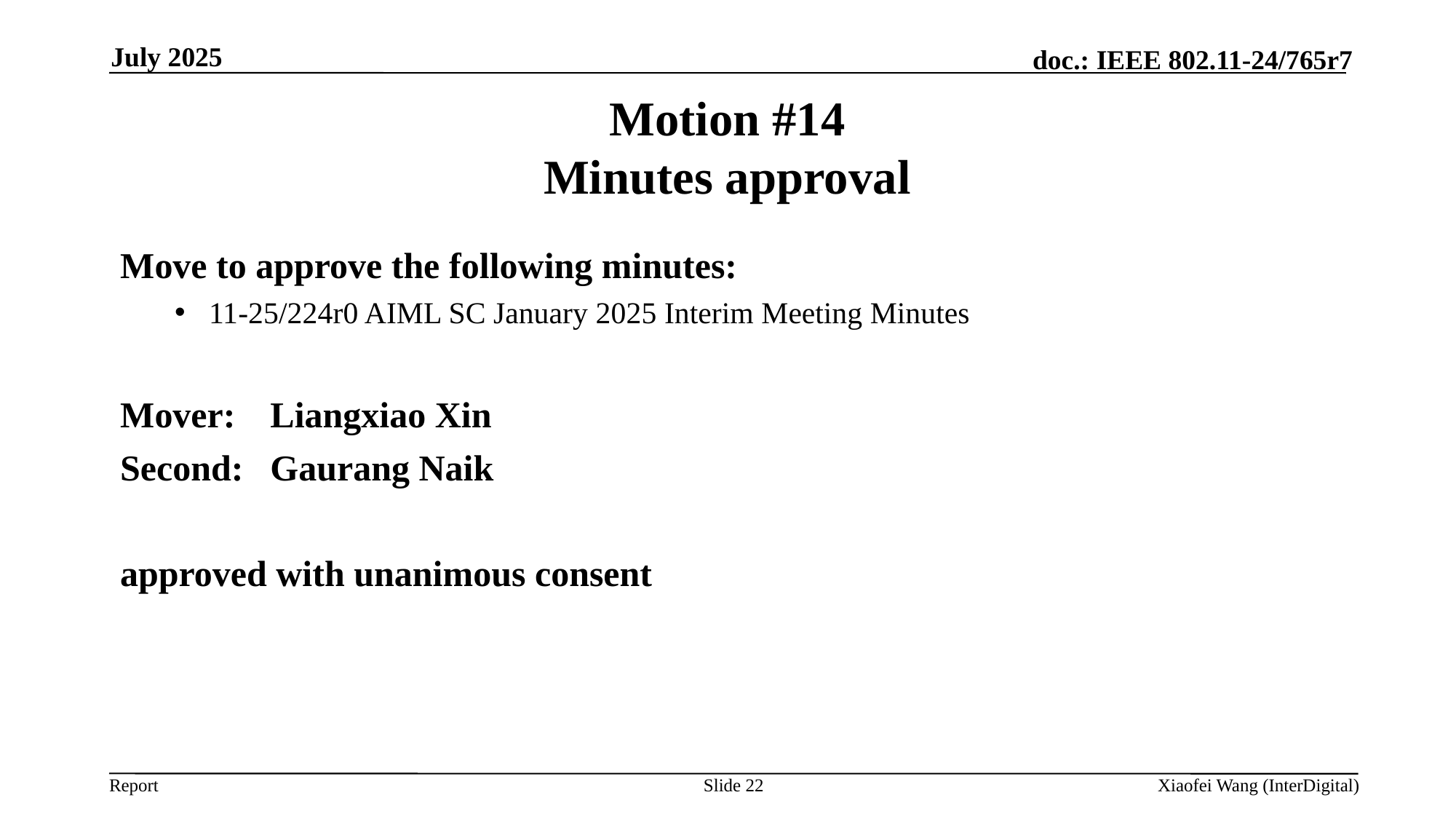

July 2025
# Motion #14 Minutes approval
Move to approve the following minutes:
11-25/224r0 AIML SC January 2025 Interim Meeting Minutes

Mover:	Liangxiao Xin
Second:	Gaurang Naik

approved with unanimous consent
Slide 22
Xiaofei Wang (InterDigital)